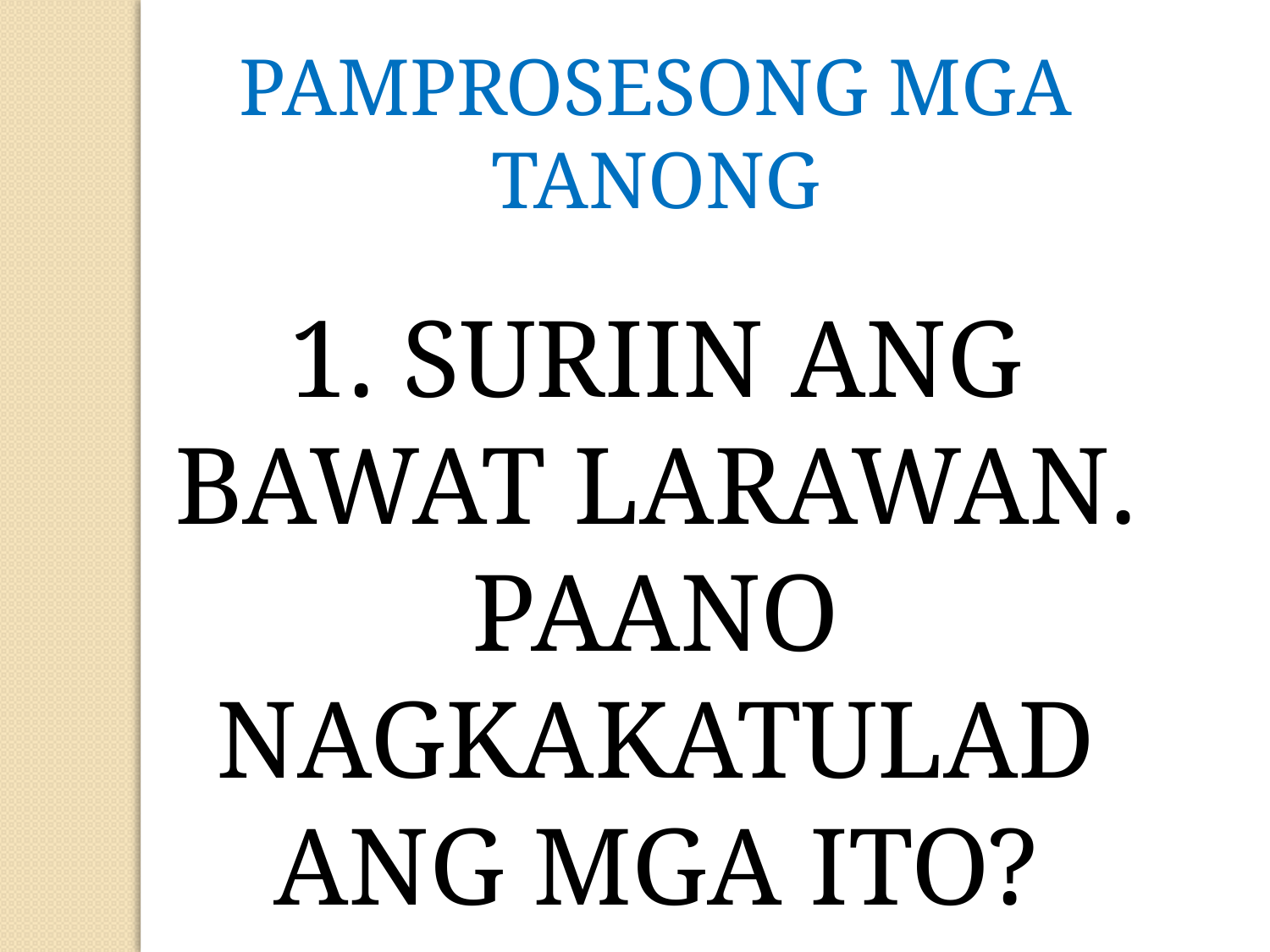

PAMPROSESONG MGA TANONG

1. SURIIN ANG BAWAT LARAWAN. PAANO NAGKAKATULAD ANG MGA ITO?